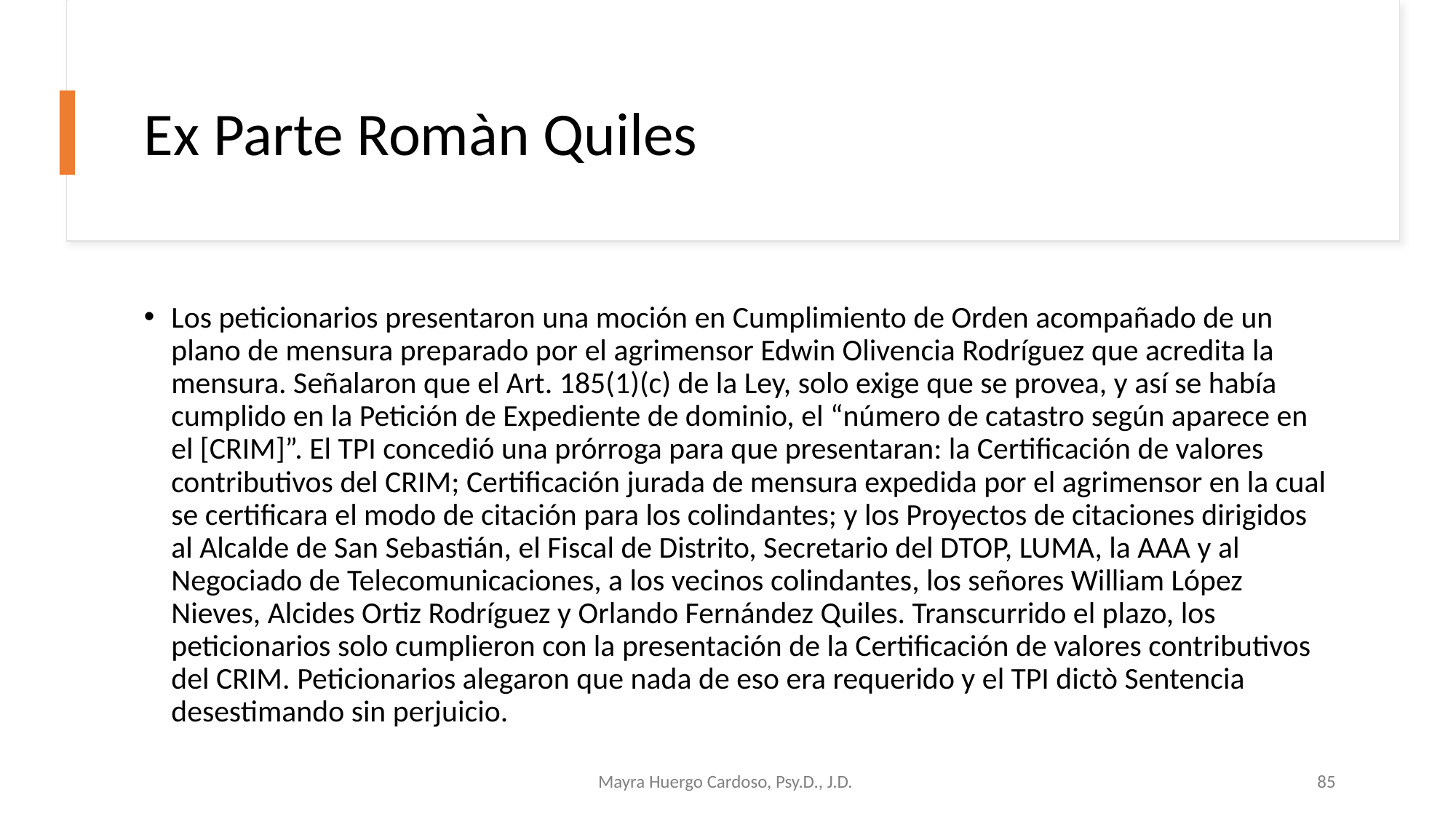

# Ex Parte Romàn Quiles

Los peticionarios presentaron una moción en Cumplimiento de Orden acompañado de un plano de mensura preparado por el agrimensor Edwin Olivencia Rodríguez que acredita la mensura. Señalaron que el Art. 185(1)(c) de la Ley, solo exige que se provea, y así se había cumplido en la Petición de Expediente de dominio, el “número de catastro según aparece en el [CRIM]”. El TPI concedió una prórroga para que presentaran: la Certificación de valores contributivos del CRIM; Certificación jurada de mensura expedida por el agrimensor en la cual se certificara el modo de citación para los colindantes; y los Proyectos de citaciones dirigidos al Alcalde de San Sebastián, el Fiscal de Distrito, Secretario del DTOP, LUMA, la AAA y al Negociado de Telecomunicaciones, a los vecinos colindantes, los señores William López Nieves, Alcides Ortiz Rodríguez y Orlando Fernández Quiles. Transcurrido el plazo, los peticionarios solo cumplieron con la presentación de la Certificación de valores contributivos del CRIM. Peticionarios alegaron que nada de eso era requerido y el TPI dictò Sentencia desestimando sin perjuicio.

Mayra Huergo Cardoso, Psy.D., J.D.
85